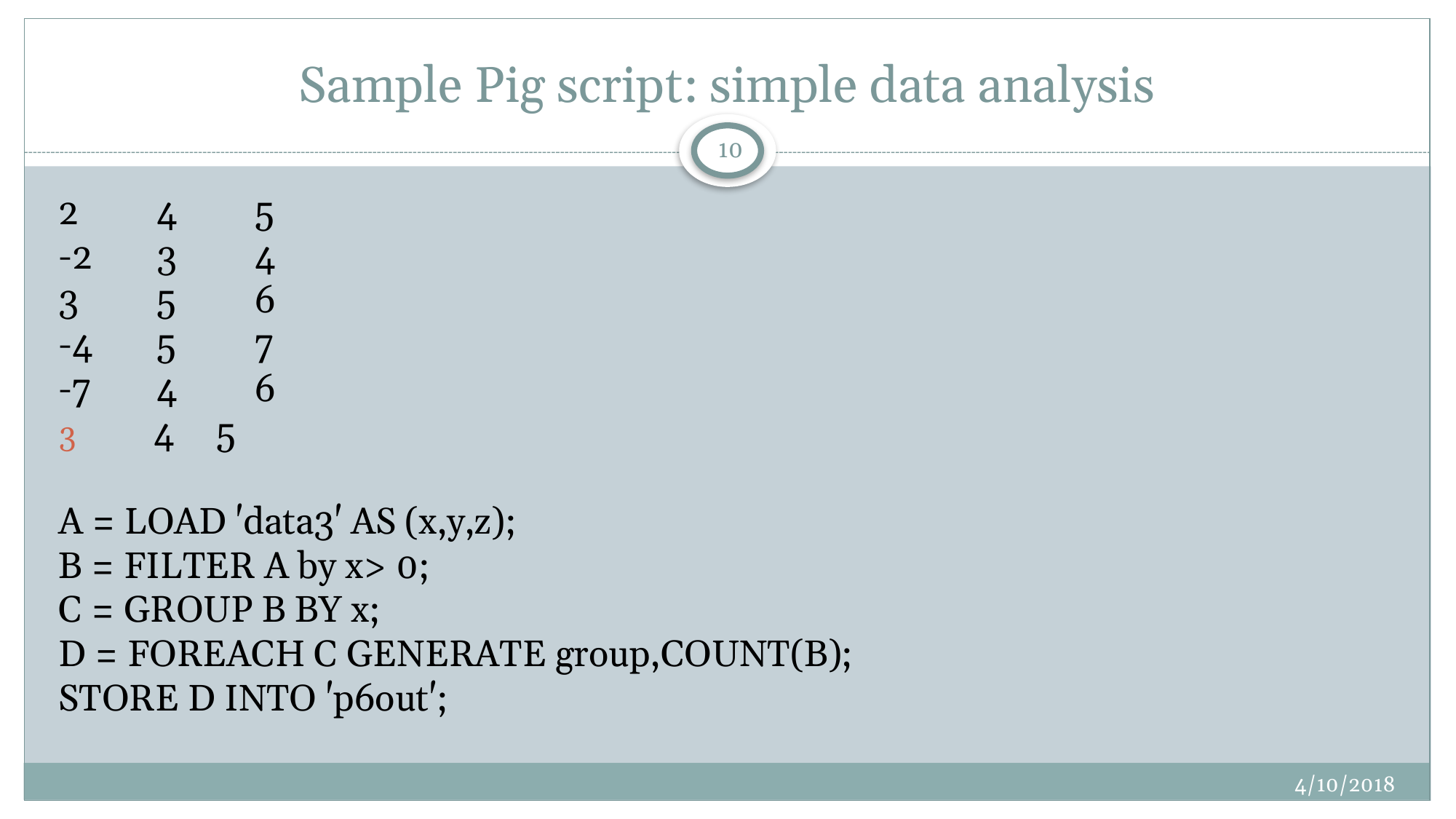

# Sample Pig script: simple data analysis
10
2	4	5
-2	3	4
3	5	6
-4	5	7
-7	4	6
    4	5

A = LOAD 'data3' AS (x,y,z);
B = FILTER A by x> 0;
C = GROUP B BY x;
D = FOREACH C GENERATE group,COUNT(B);
STORE D INTO 'p6out';
4/10/2018